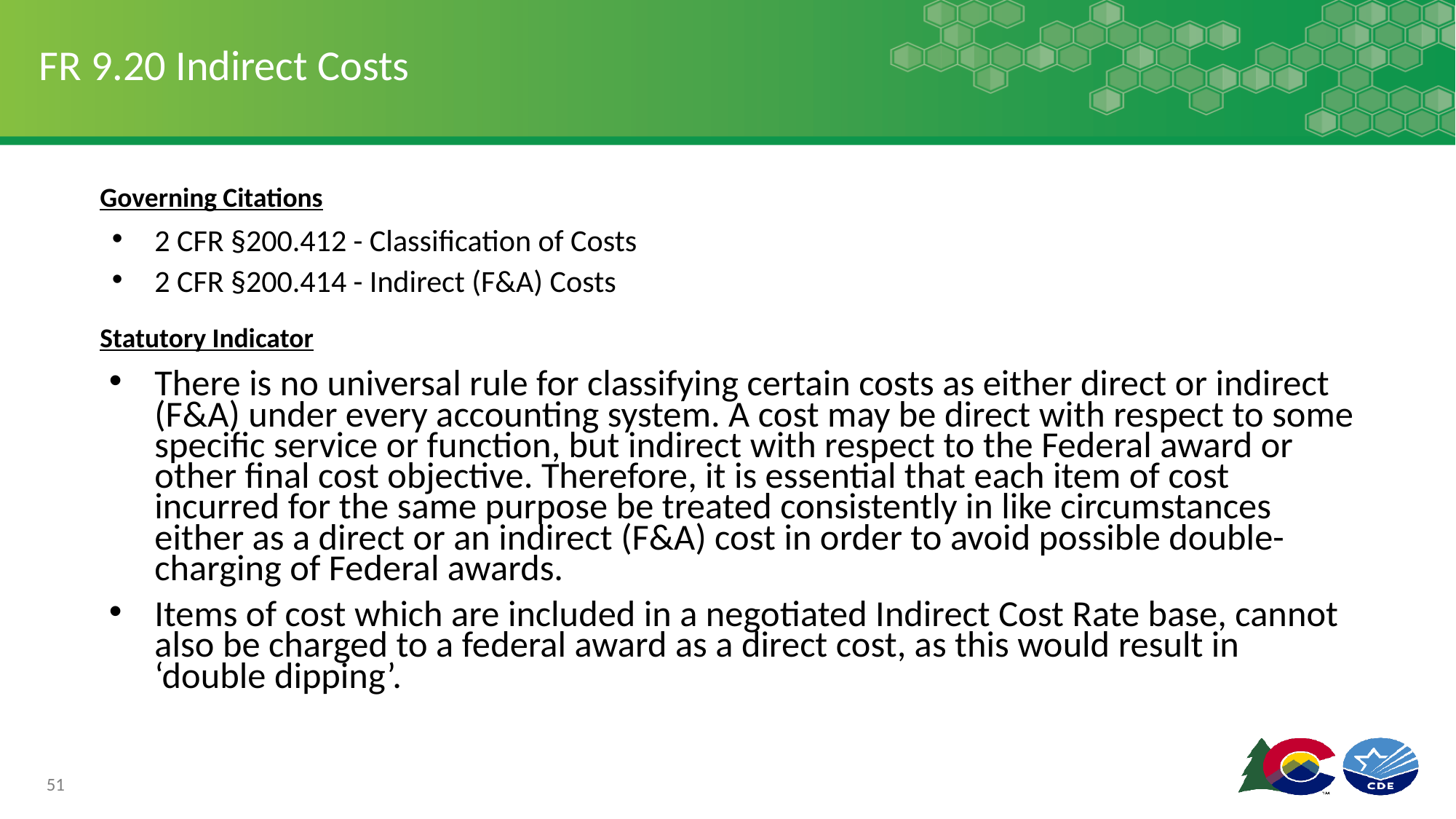

# FR 9.20 Indirect Costs
Governing Citations
2 CFR §200.412 - Classification of Costs
2 CFR §200.414 - Indirect (F&A) Costs
Statutory Indicator
There is no universal rule for classifying certain costs as either direct or indirect (F&A) under every accounting system. A cost may be direct with respect to some specific service or function, but indirect with respect to the Federal award or other final cost objective. Therefore, it is essential that each item of cost incurred for the same purpose be treated consistently in like circumstances either as a direct or an indirect (F&A) cost in order to avoid possible double-charging of Federal awards.
Items of cost which are included in a negotiated Indirect Cost Rate base, cannot also be charged to a federal award as a direct cost, as this would result in ‘double dipping’.
51